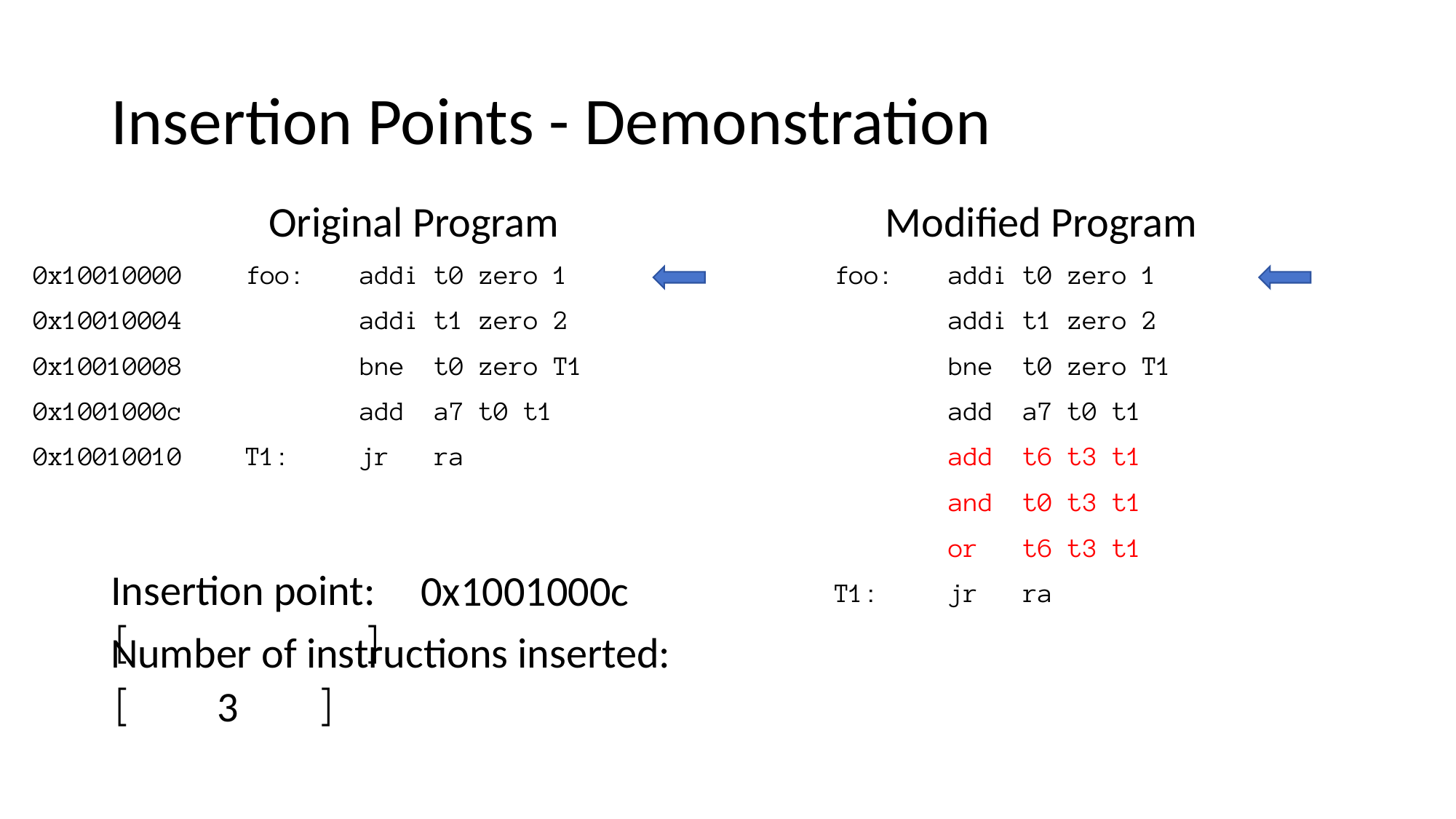

# Insertion Points - Demonstration
Original Program
Modified Program
| 0x10010000 |
| --- |
| 0x10010004 |
| 0x10010008 |
| 0x1001000c |
| 0x10010010 |
| foo: | addi t0 zero 1 |
| --- | --- |
|  | addi t1 zero 2 |
|  | bne t0 zero T1 |
|  | add a7 t0 t1 |
| T1: | jr ra |
| foo: | addi t0 zero 1 |
| --- | --- |
|  | addi t1 zero 2 |
|  | bne t0 zero T1 |
|  | add a7 t0 t1 |
|  | add t6 t3 t1 |
|  | and t0 t3 t1 |
|  | or t6 t3 t1 |
| T1: | jr ra |

Insertion point: [          ]
0x1001000c
Number of instructions inserted: [        ]
3